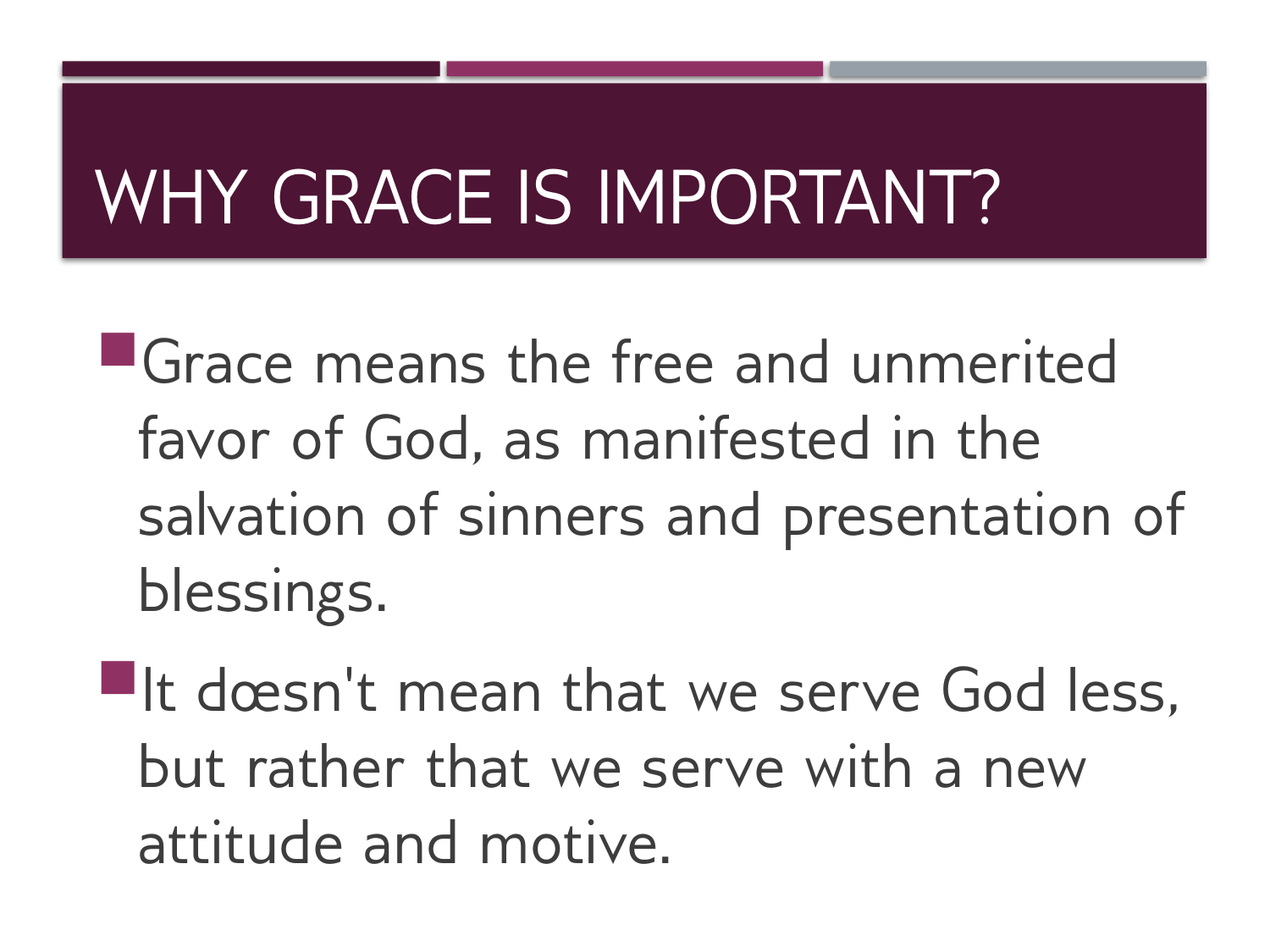

# Why Grace Is Important?
Grace means the free and unmerited favor of God, as manifested in the salvation of sinners and presentation of blessings.
It doesn't mean that we serve God less, but rather that we serve with a new attitude and motive.